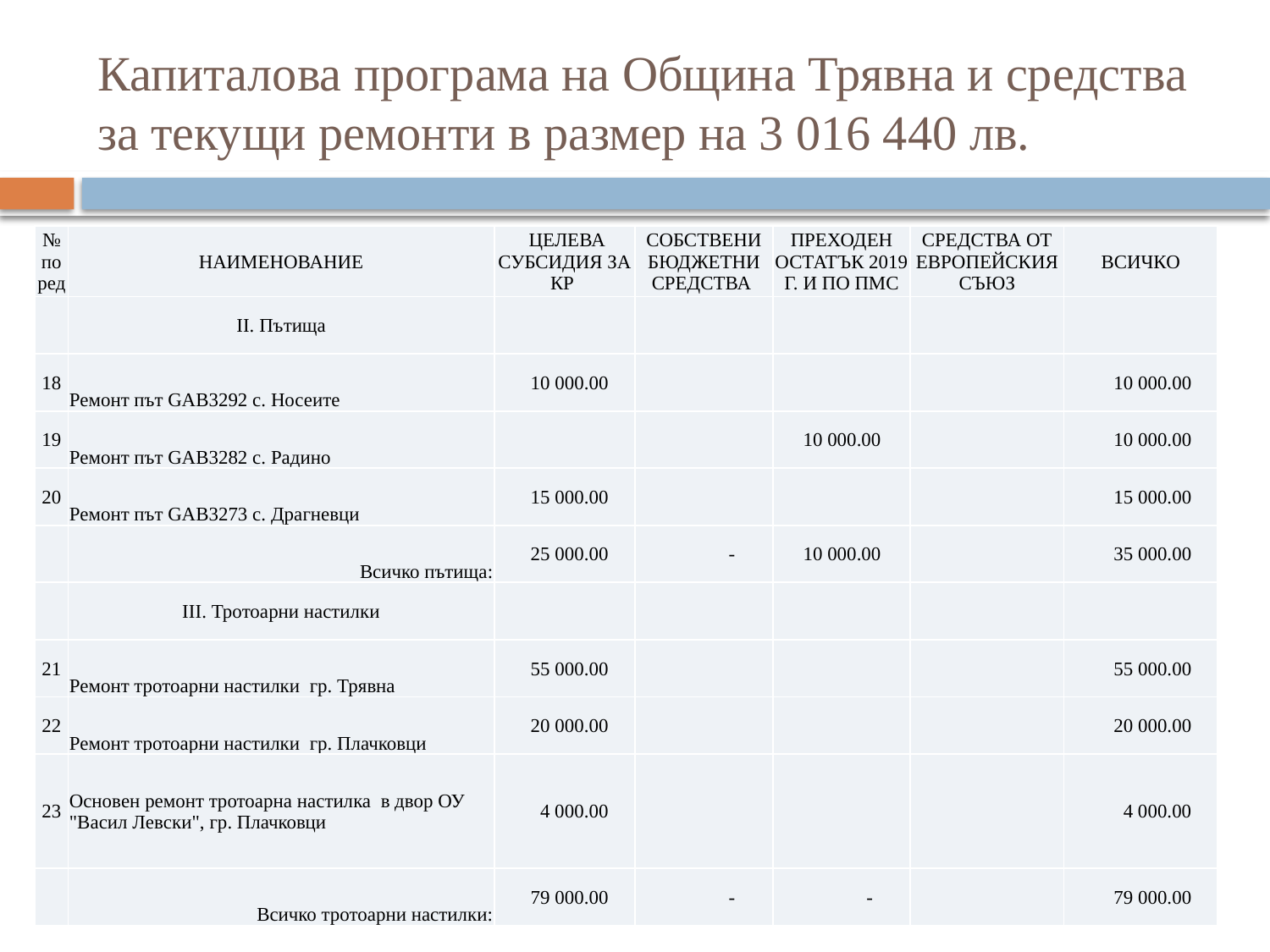

# Капиталова програма на Община Трявна и средства за текущи ремонти в размер на 3 016 440 лв.
| № по ред | НАИМЕНОВАНИЕ | ЦЕЛЕВА СУБСИДИЯ ЗА КР | СОБСТВЕНИ БЮДЖЕТНИ СРЕДСТВА | ПРЕХОДЕН ОСТАТЪК 2019 Г. И ПО ПМС | СРЕДСТВА ОТ ЕВРОПЕЙСКИЯ СЪЮЗ | ВСИЧКО |
| --- | --- | --- | --- | --- | --- | --- |
|  | II. Пътища |  |  |  |  |  |
| 18 | Ремонт път GAB3292 с. Носеите | 10 000.00 |  |  |  | 10 000.00 |
| 19 | Ремонт път GAB3282 с. Радино |  |  | 10 000.00 |  | 10 000.00 |
| 20 | Ремонт път GAB3273 с. Драгневци | 15 000.00 |  |  |  | 15 000.00 |
|  | Всичко пътища: | 25 000.00 | - | 10 000.00 |  | 35 000.00 |
|  | III. Тротоарни настилки |  |  |  |  |  |
| 21 | Ремонт тротоарни настилки гр. Трявна | 55 000.00 |  |  |  | 55 000.00 |
| 22 | Ремонт тротоарни настилки гр. Плачковци | 20 000.00 |  |  |  | 20 000.00 |
| 23 | Основен ремонт тротоарна настилка в двор ОУ "Васил Левски", гр. Плачковци | 4 000.00 |  |  |  | 4 000.00 |
|  | Всичко тротоарни настилки: | 79 000.00 | - | - |  | 79 000.00 |